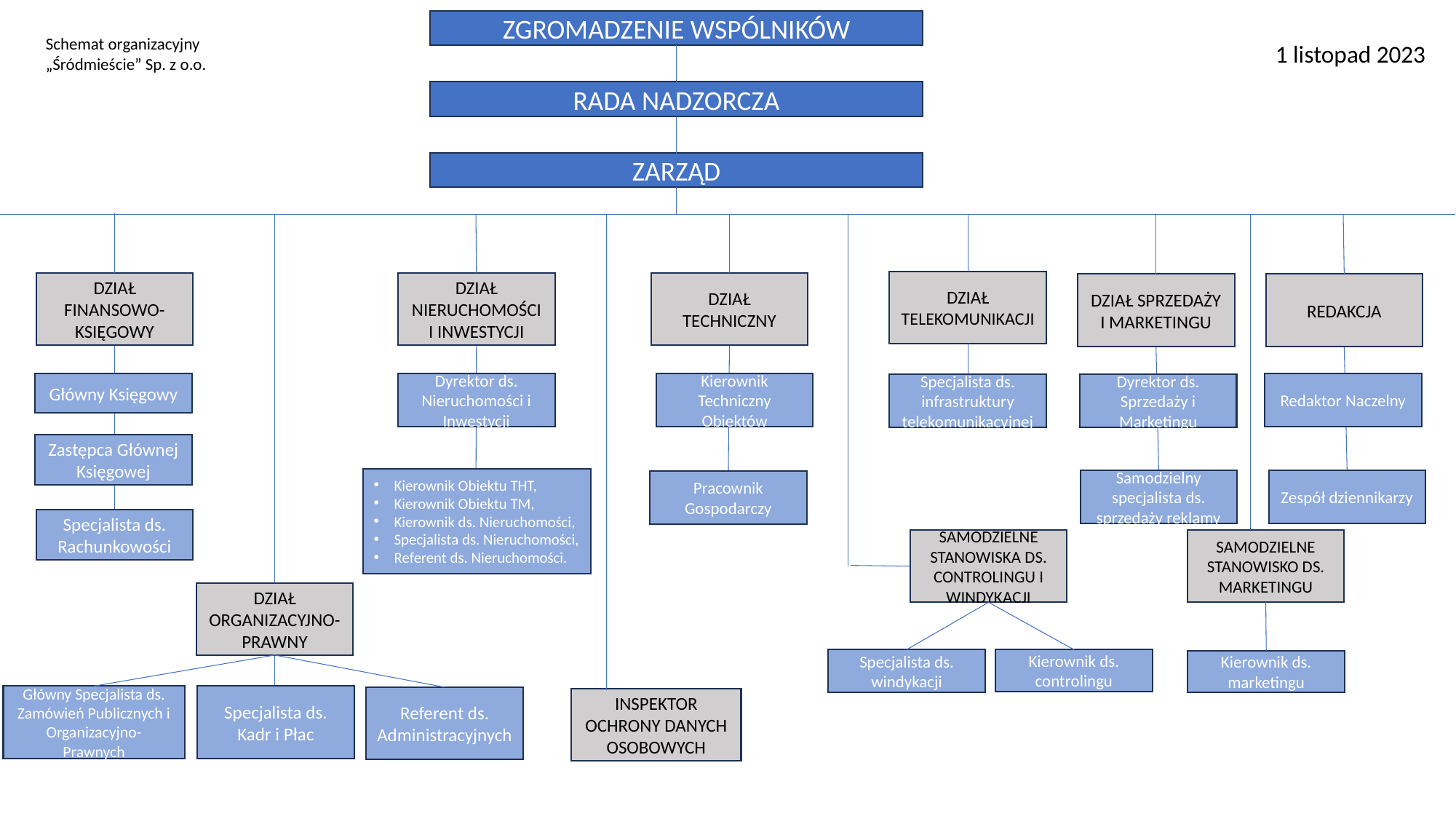

ZGROMADZENIE WSPÓLNIKÓW
Schemat organizacyjny „Śródmieście” Sp. z o.o.
1 listopad 2023
RADA NADZORCZA
ZARZĄD
DZIAŁ TELEKOMUNIKACJI
DZIAŁ TECHNICZNY
DZIAŁ FINANSOWO-KSIĘGOWY
DZIAŁ NIERUCHOMOŚCI I INWESTYCJI
DZIAŁ SPRZEDAŻY I MARKETINGU
REDAKCJA
Redaktor Naczelny
Dyrektor ds. Nieruchomości i Inwestycji
Kierownik Techniczny Obiektów
Główny Księgowy
Specjalista ds. infrastruktury telekomunikacyjnej
Dyrektor ds. Sprzedaży i Marketingu
Zastępca Głównej Księgowej
Kierownik Obiektu THT,
Kierownik Obiektu TM,
Kierownik ds. Nieruchomości,
Specjalista ds. Nieruchomości,
Referent ds. Nieruchomości.
Samodzielny specjalista ds. sprzedaży reklamy
Zespół dziennikarzy
Pracownik Gospodarczy
Specjalista ds. Rachunkowości
SAMODZIELNE STANOWISKO DS. MARKETINGU
SAMODZIELNE STANOWISKA DS. CONTROLINGU I WINDYKACJI
DZIAŁ ORGANIZACYJNO- PRAWNY
Specjalista ds. windykacji
Kierownik ds. controlingu
Kierownik ds. marketingu
Główny Specjalista ds. Zamówień Publicznych i Organizacyjno- Prawnych
Specjalista ds. Kadr i Płac
Referent ds. Administracyjnych
INSPEKTOR OCHRONY DANYCH OSOBOWYCH